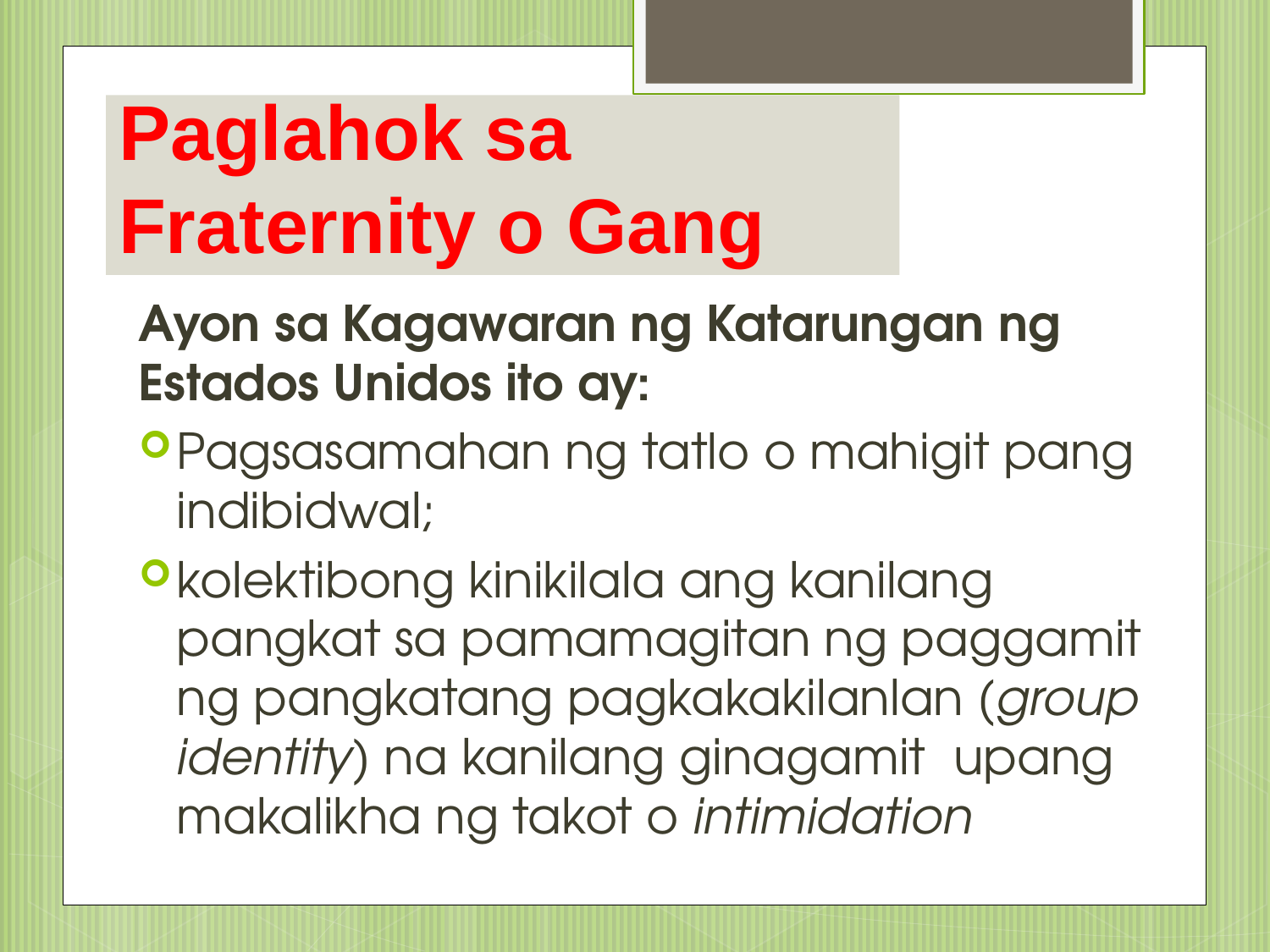

# Paglahok sa Fraternity o Gang
Ayon sa Kagawaran ng Katarungan ng Estados Unidos ito ay:
Pagsasamahan ng tatlo o mahigit pang indibidwal;
kolektibong kinikilala ang kanilang pangkat sa pamamagitan ng paggamit ng pangkatang pagkakakilanlan (group identity) na kanilang ginagamit  upang makalikha ng takot o intimidation